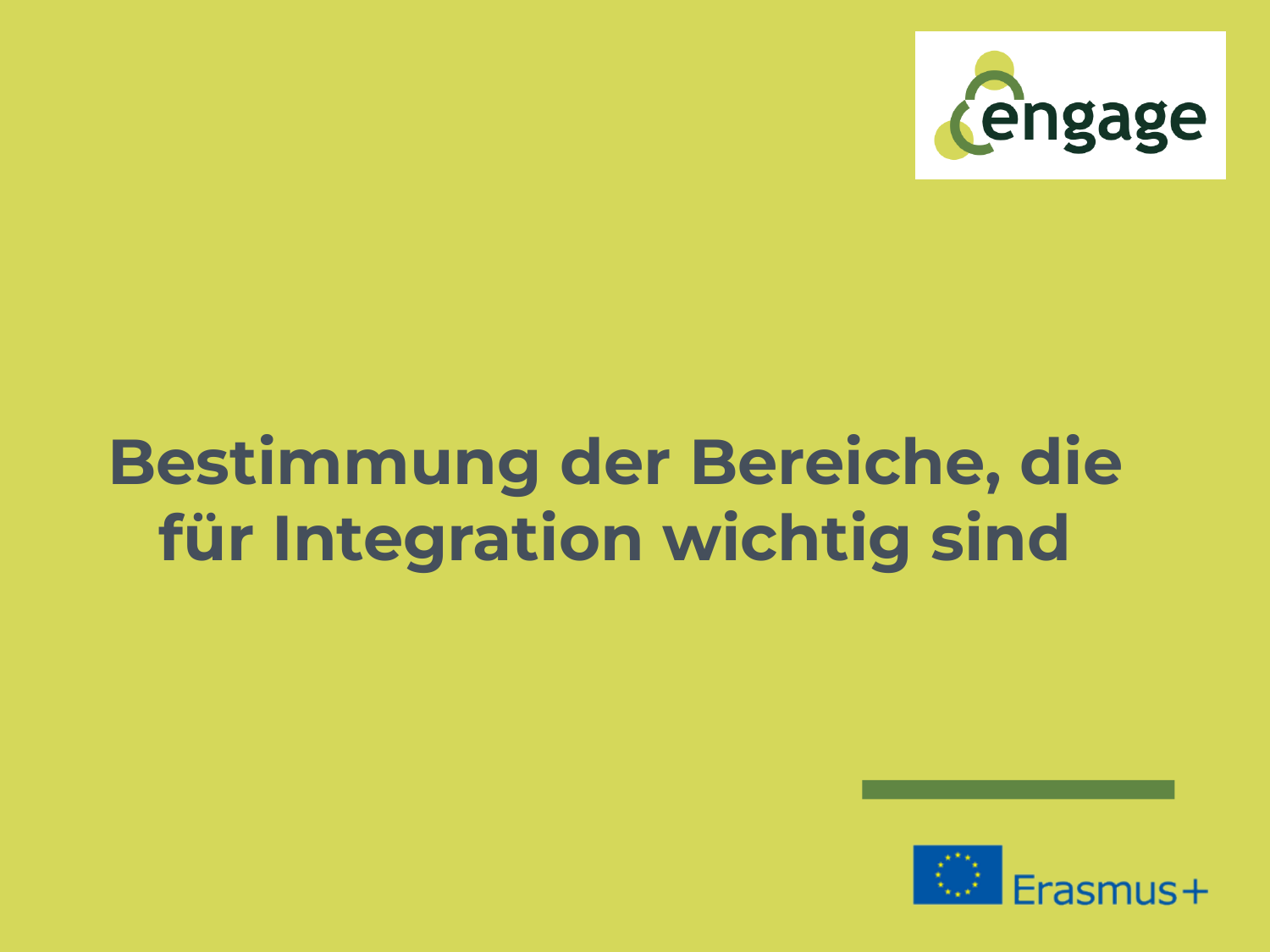

# Bestimmung der Bereiche, die für Integration wichtig sind